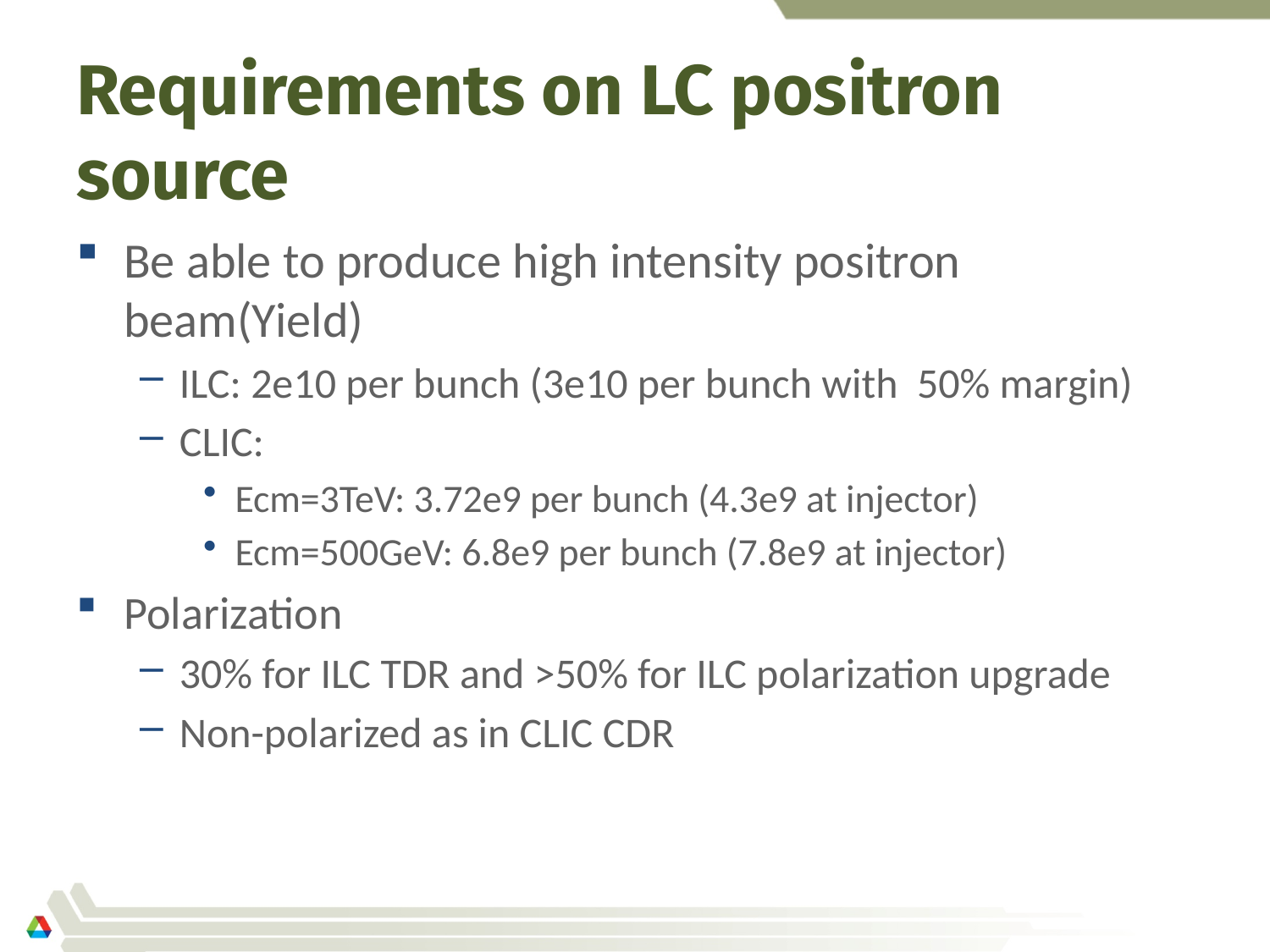

# Requirements on LC positron source
Be able to produce high intensity positron beam(Yield)
ILC: 2e10 per bunch (3e10 per bunch with  50% margin)
CLIC:
Ecm=3TeV: 3.72e9 per bunch (4.3e9 at injector)
Ecm=500GeV: 6.8e9 per bunch (7.8e9 at injector)
Polarization
30% for ILC TDR and >50% for ILC polarization upgrade
Non-polarized as in CLIC CDR